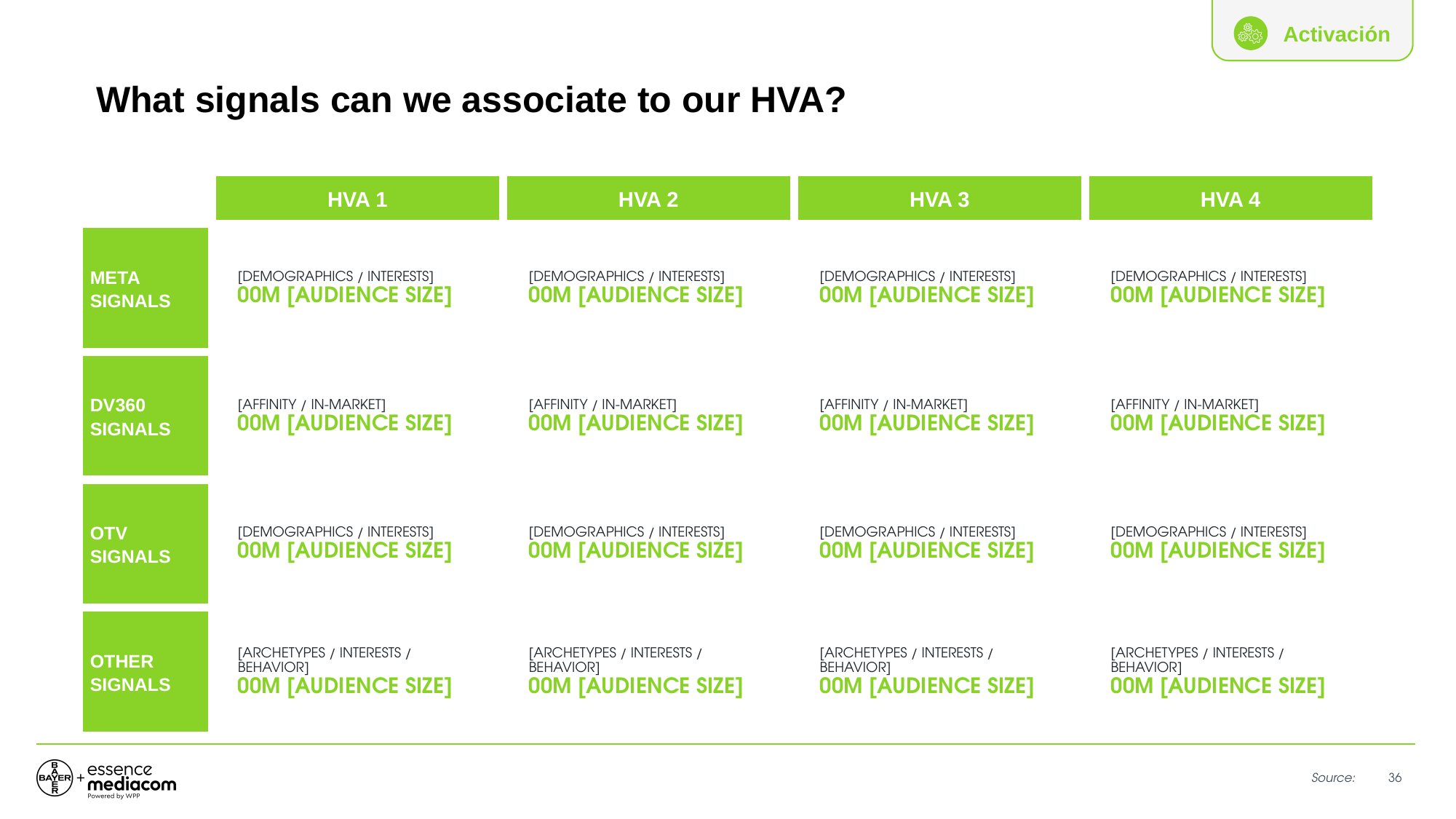

Activación

# What signals can we associate to our HVA?
|  | HVA 1 | HVA 2 | HVA 3 | HVA 4 |
| --- | --- | --- | --- | --- |
| META SIGNALS | [DEMOGRAPHICS / INTERESTS] 00M [AUDIENCE SIZE] | [DEMOGRAPHICS / INTERESTS] 00M [AUDIENCE SIZE] | [DEMOGRAPHICS / INTERESTS] 00M [AUDIENCE SIZE] | [DEMOGRAPHICS / INTERESTS] 00M [AUDIENCE SIZE] |
| DV360 SIGNALS | [AFFINITY / IN-MARKET] 00M [AUDIENCE SIZE] | [AFFINITY / IN-MARKET] 00M [AUDIENCE SIZE] | [AFFINITY / IN-MARKET] 00M [AUDIENCE SIZE] | [AFFINITY / IN-MARKET] 00M [AUDIENCE SIZE] |
| OTV SIGNALS | [DEMOGRAPHICS / INTERESTS] 00M [AUDIENCE SIZE] | [DEMOGRAPHICS / INTERESTS] 00M [AUDIENCE SIZE] | [DEMOGRAPHICS / INTERESTS] 00M [AUDIENCE SIZE] | [DEMOGRAPHICS / INTERESTS] 00M [AUDIENCE SIZE] |
| OTHER SIGNALS | [ARCHETYPES / INTERESTS / BEHAVIOR] 00M [AUDIENCE SIZE] | [ARCHETYPES / INTERESTS / BEHAVIOR] 00M [AUDIENCE SIZE] | [ARCHETYPES / INTERESTS / BEHAVIOR] 00M [AUDIENCE SIZE] | [ARCHETYPES / INTERESTS / BEHAVIOR] 00M [AUDIENCE SIZE] |

Source:
36